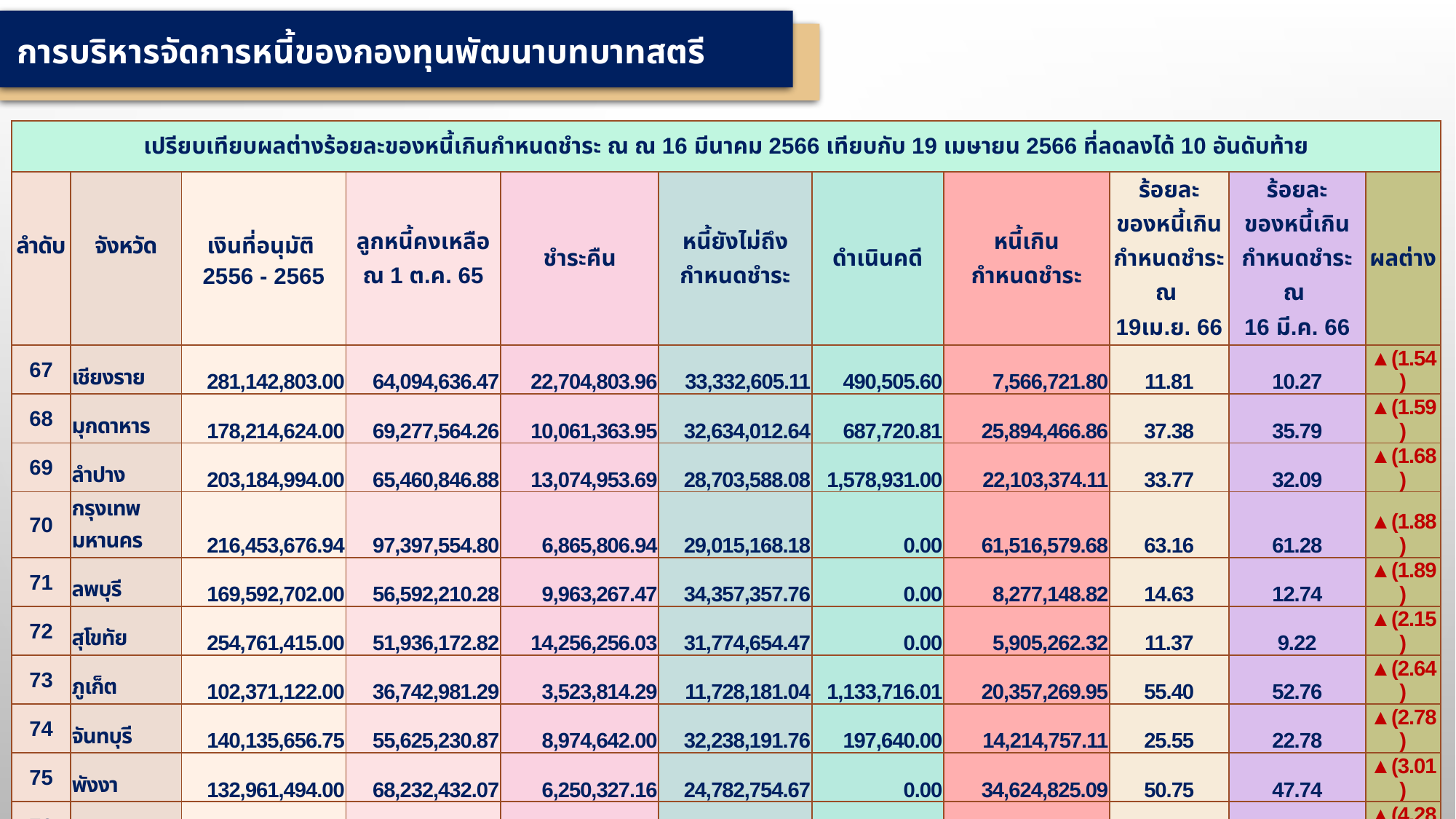

การบริหารจัดการหนี้ของกองทุนพัฒนาบทบาทสตรี
| เปรียบเทียบผลต่างร้อยละของหนี้เกินกำหนดชำระ ณ ณ 16 มีนาคม 2566 เทียบกับ 19 เมษายน 2566 ที่ลดลงได้ 10 อันดับท้าย |  |  |  |  |  |  |  |  |  |  |
| --- | --- | --- | --- | --- | --- | --- | --- | --- | --- | --- |
| ลำดับ | จังหวัด | เงินที่อนุมัติ 2556 - 2565 | ลูกหนี้คงเหลือ ณ 1 ต.ค. 65 | ชำระคืน | หนี้ยังไม่ถึง กำหนดชำระ | ดำเนินคดี | หนี้เกิน กำหนดชำระ | ร้อยละ ของหนี้เกิน กำหนดชำระ ณ 19เม.ย. 66 | ร้อยละ ของหนี้เกิน กำหนดชำระ ณ 16 มี.ค. 66 | ผลต่าง |
| 67 | เชียงราย | 281,142,803.00 | 64,094,636.47 | 22,704,803.96 | 33,332,605.11 | 490,505.60 | 7,566,721.80 | 11.81 | 10.27 | ▲(1.54) |
| 68 | มุกดาหาร | 178,214,624.00 | 69,277,564.26 | 10,061,363.95 | 32,634,012.64 | 687,720.81 | 25,894,466.86 | 37.38 | 35.79 | ▲(1.59) |
| 69 | ลำปาง | 203,184,994.00 | 65,460,846.88 | 13,074,953.69 | 28,703,588.08 | 1,578,931.00 | 22,103,374.11 | 33.77 | 32.09 | ▲(1.68) |
| 70 | กรุงเทพ มหานคร | 216,453,676.94 | 97,397,554.80 | 6,865,806.94 | 29,015,168.18 | 0.00 | 61,516,579.68 | 63.16 | 61.28 | ▲(1.88) |
| 71 | ลพบุรี | 169,592,702.00 | 56,592,210.28 | 9,963,267.47 | 34,357,357.76 | 0.00 | 8,277,148.82 | 14.63 | 12.74 | ▲(1.89) |
| 72 | สุโขทัย | 254,761,415.00 | 51,936,172.82 | 14,256,256.03 | 31,774,654.47 | 0.00 | 5,905,262.32 | 11.37 | 9.22 | ▲(2.15) |
| 73 | ภูเก็ต | 102,371,122.00 | 36,742,981.29 | 3,523,814.29 | 11,728,181.04 | 1,133,716.01 | 20,357,269.95 | 55.40 | 52.76 | ▲(2.64) |
| 74 | จันทบุรี | 140,135,656.75 | 55,625,230.87 | 8,974,642.00 | 32,238,191.76 | 197,640.00 | 14,214,757.11 | 25.55 | 22.78 | ▲(2.78) |
| 75 | พังงา | 132,961,494.00 | 68,232,432.07 | 6,250,327.16 | 24,782,754.67 | 0.00 | 34,624,825.09 | 50.75 | 47.74 | ▲(3.01) |
| 76 | เพชรบุรี | 116,802,670.00 | 44,959,882.49 | 8,404,591.30 | 25,443,921.88 | 192,871.88 | 10,918,497.43 | 24.28 | 20.01 | ▲(4.28) |
| 77 | บึงกาฬ | 167,586,580.00 | 59,414,216.12 | 8,264,687.23 | 25,534,449.22 | 236,956.13 | 25,378,123.54 | 42.71 | 35.75 | ▲(6.96) |